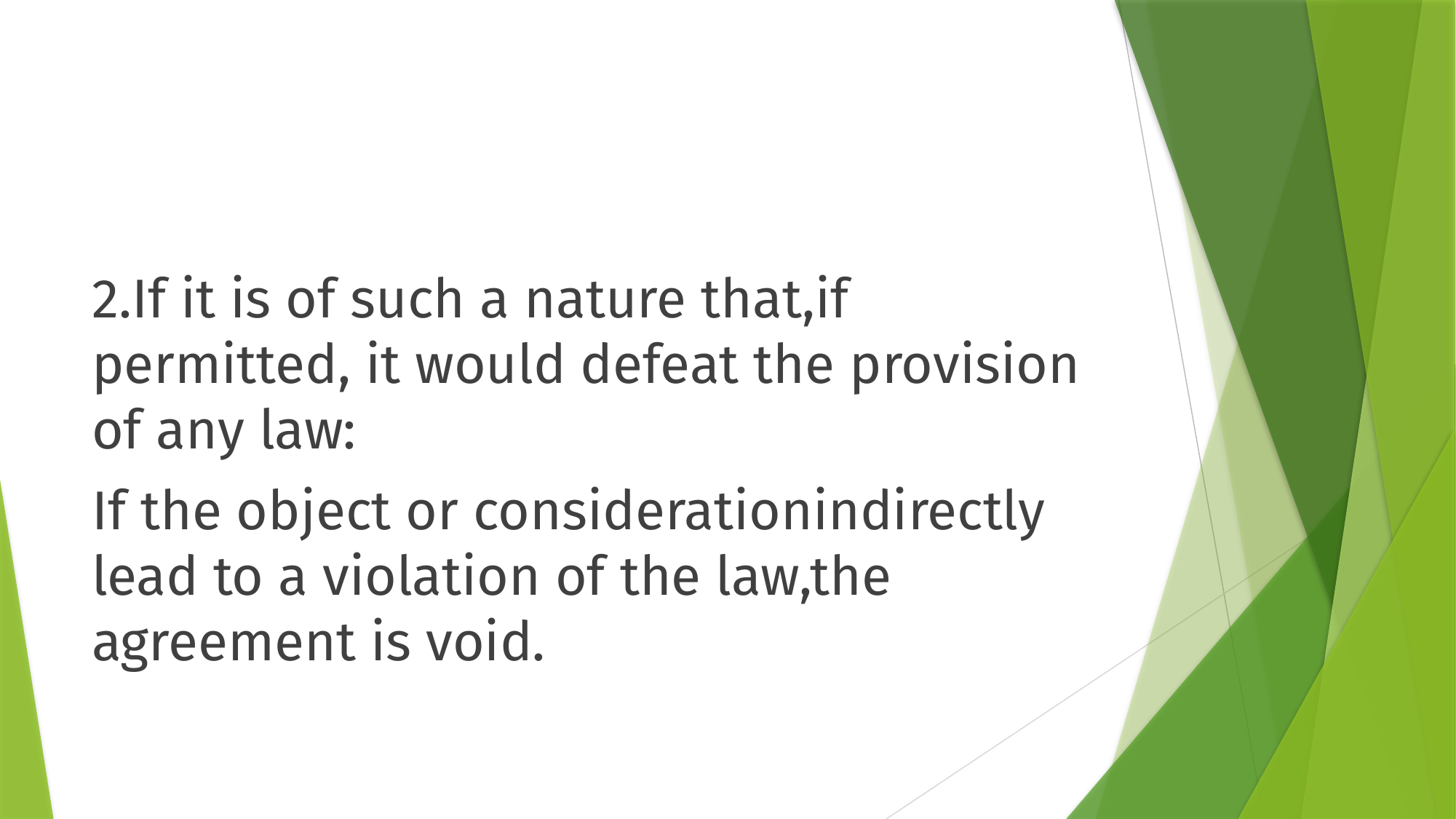

#
2.If it is of such a nature that,if permitted, it would defeat the provision of any law:
If the object or considerationindirectly lead to a violation of the law,the agreement is void.